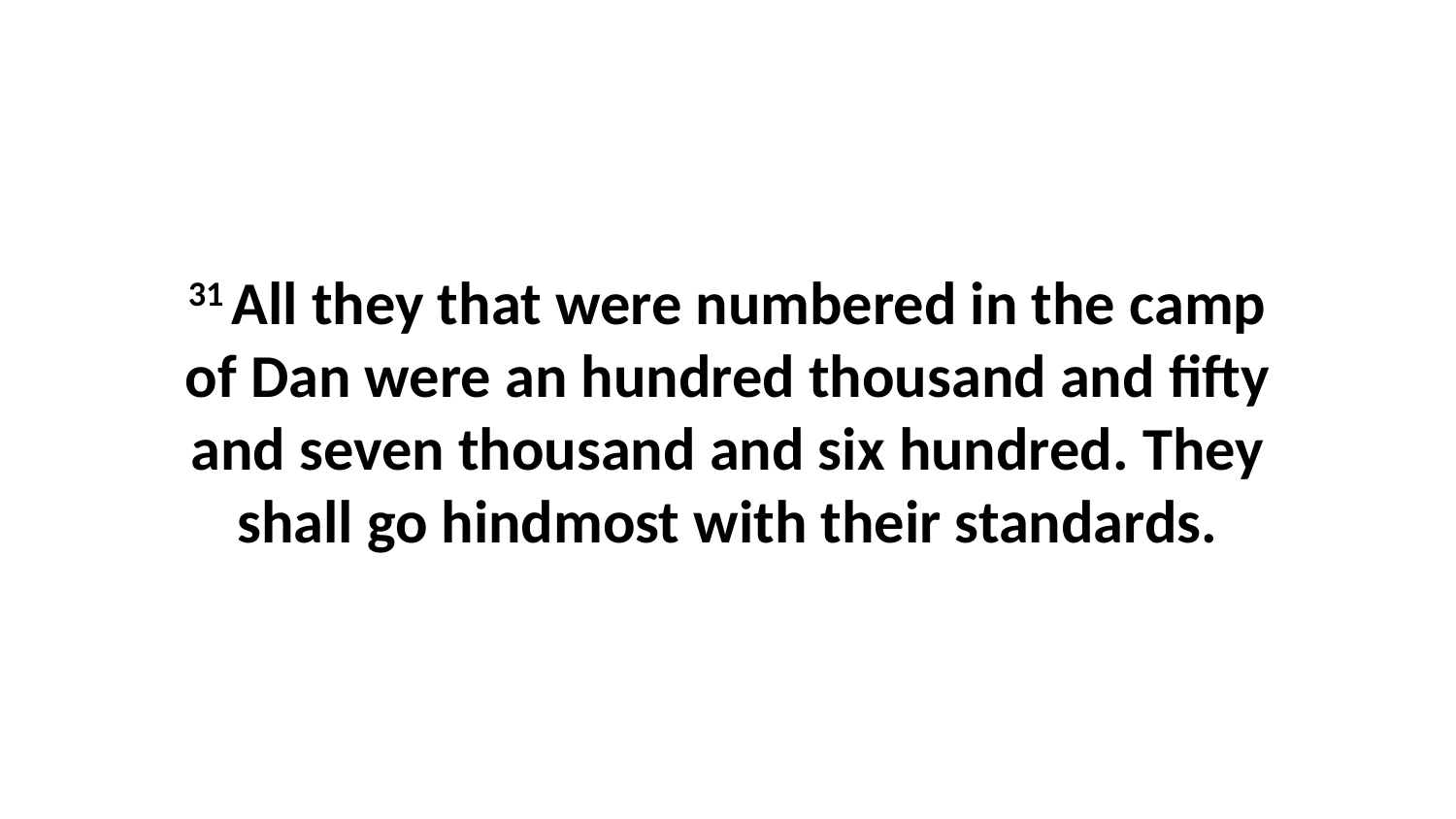

31 All they that were numbered in the camp of Dan were an hundred thousand and fifty and seven thousand and six hundred. They shall go hindmost with their standards.